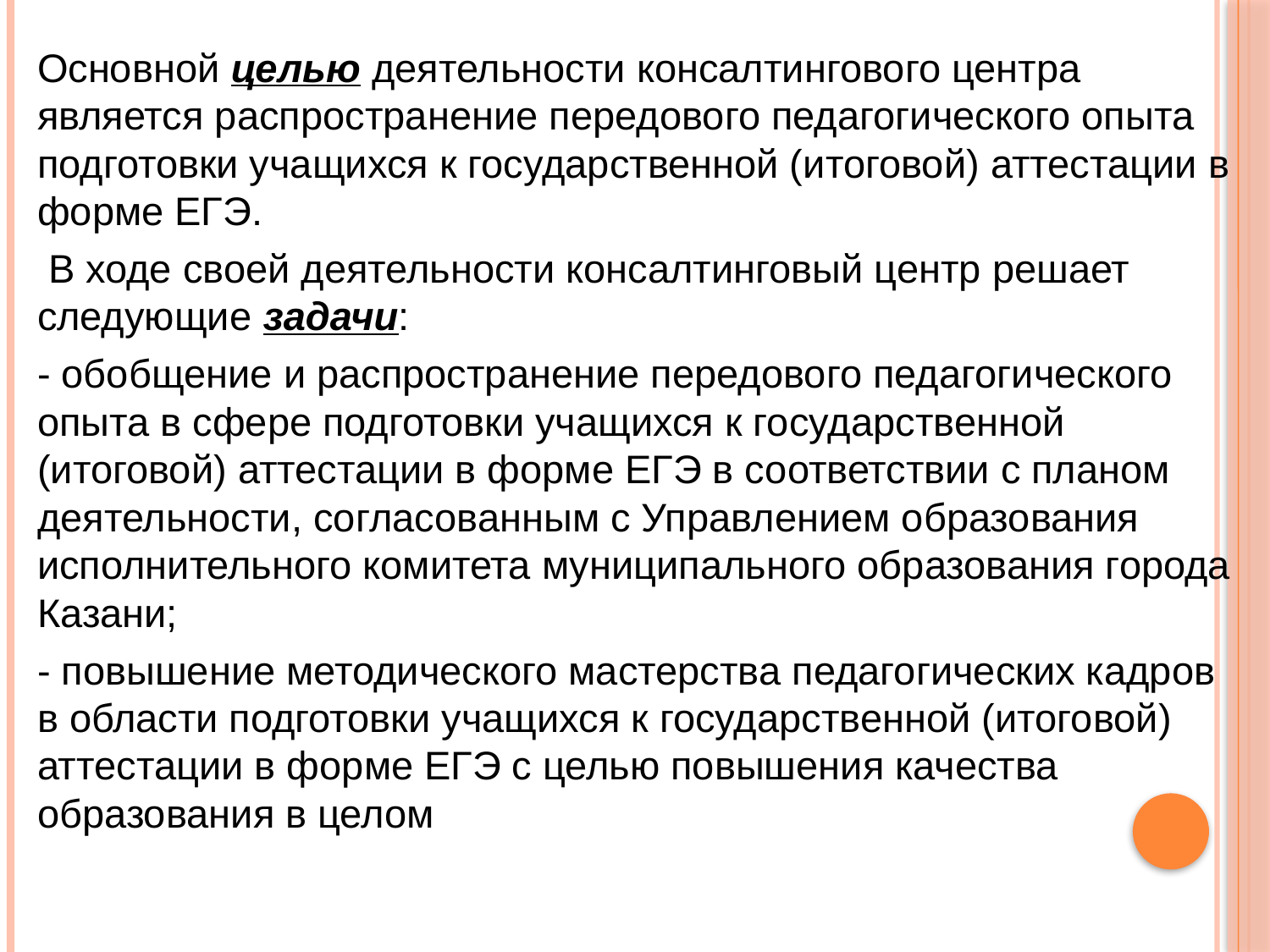

Основной целью деятельности консалтингового центра является распространение передового педагогического опыта подготовки учащихся к государственной (итоговой) аттестации в форме ЕГЭ.
 В ходе своей деятельности консалтинговый центр решает следующие задачи:
- обобщение и распространение передового педагогического опыта в сфере подготовки учащихся к государственной (итоговой) аттестации в форме ЕГЭ в соответствии с планом деятельности, согласованным с Управлением образования исполнительного комитета муниципального образования города Казани;
- повышение методического мастерства педагогических кадров в области подготовки учащихся к государственной (итоговой) аттестации в форме ЕГЭ с целью повышения качества образования в целом